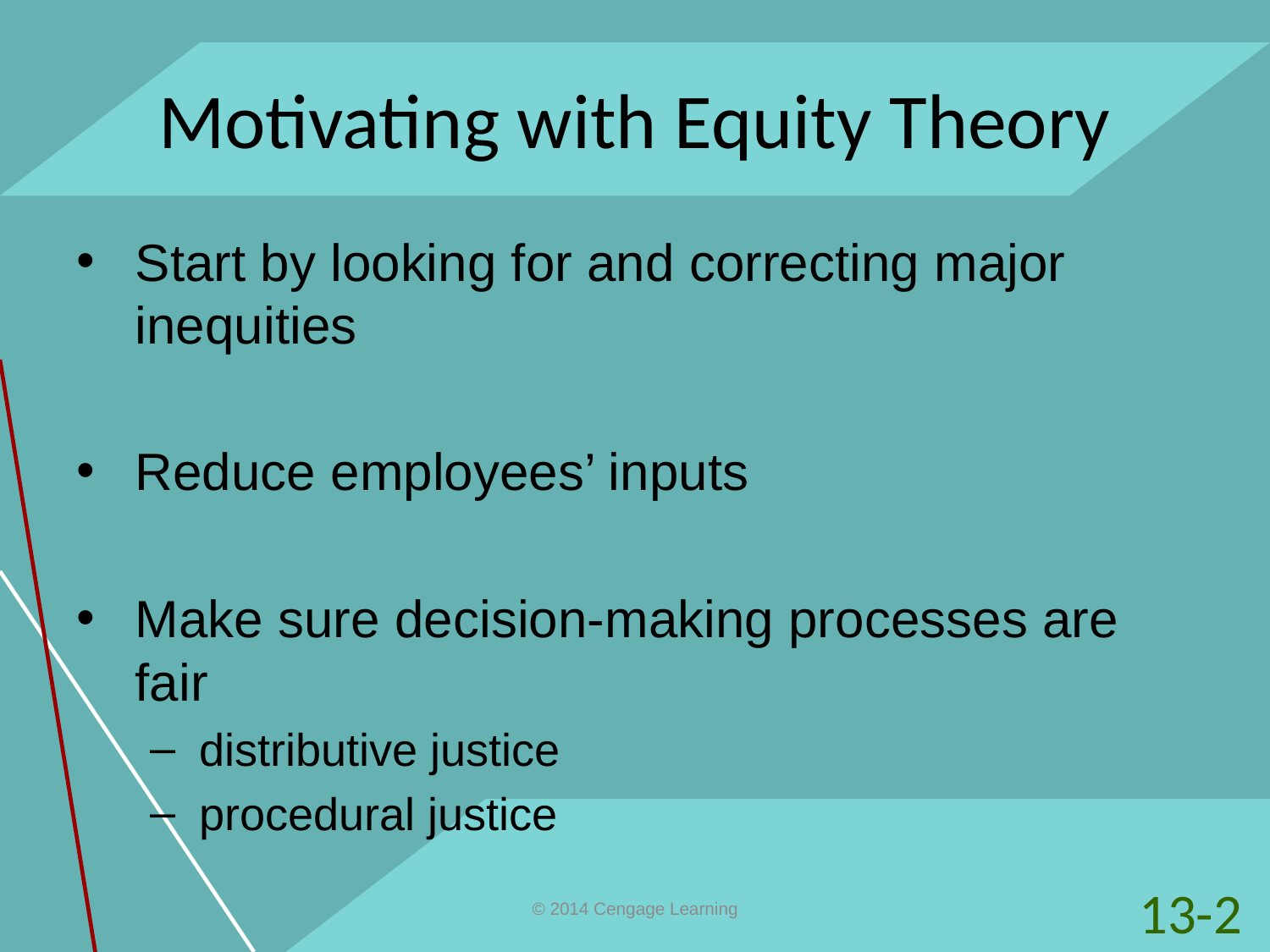

# Motivating with Equity Theory
Start by looking for and correcting major inequities

Reduce employees’ inputs

Make sure decision-making processes are fair
 distributive justice
 procedural justice
13-2
© 2014 Cengage Learning